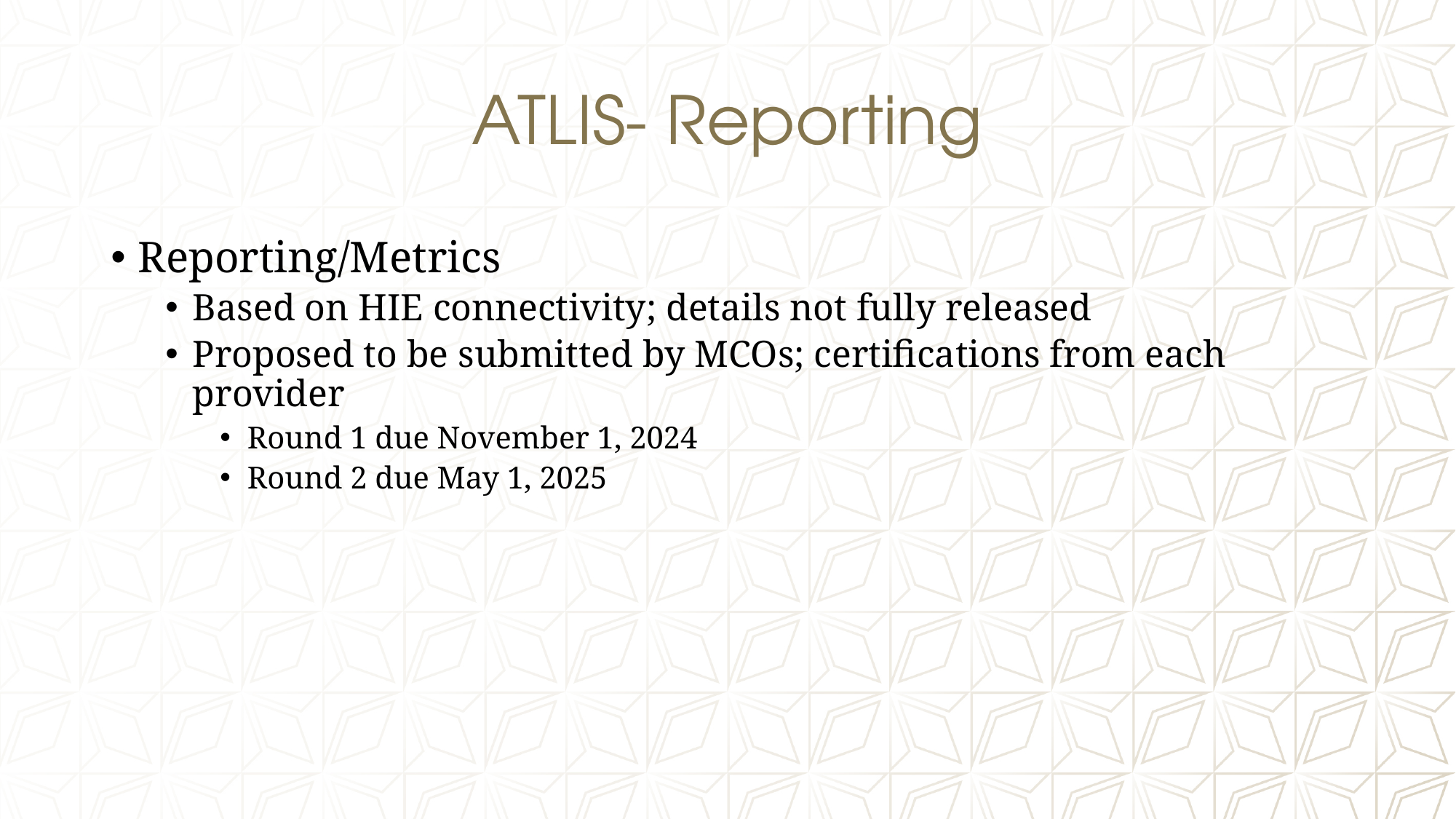

# ATLIS- Reporting
Reporting/Metrics
Based on HIE connectivity; details not fully released
Proposed to be submitted by MCOs; certifications from each provider
Round 1 due November 1, 2024
Round 2 due May 1, 2025